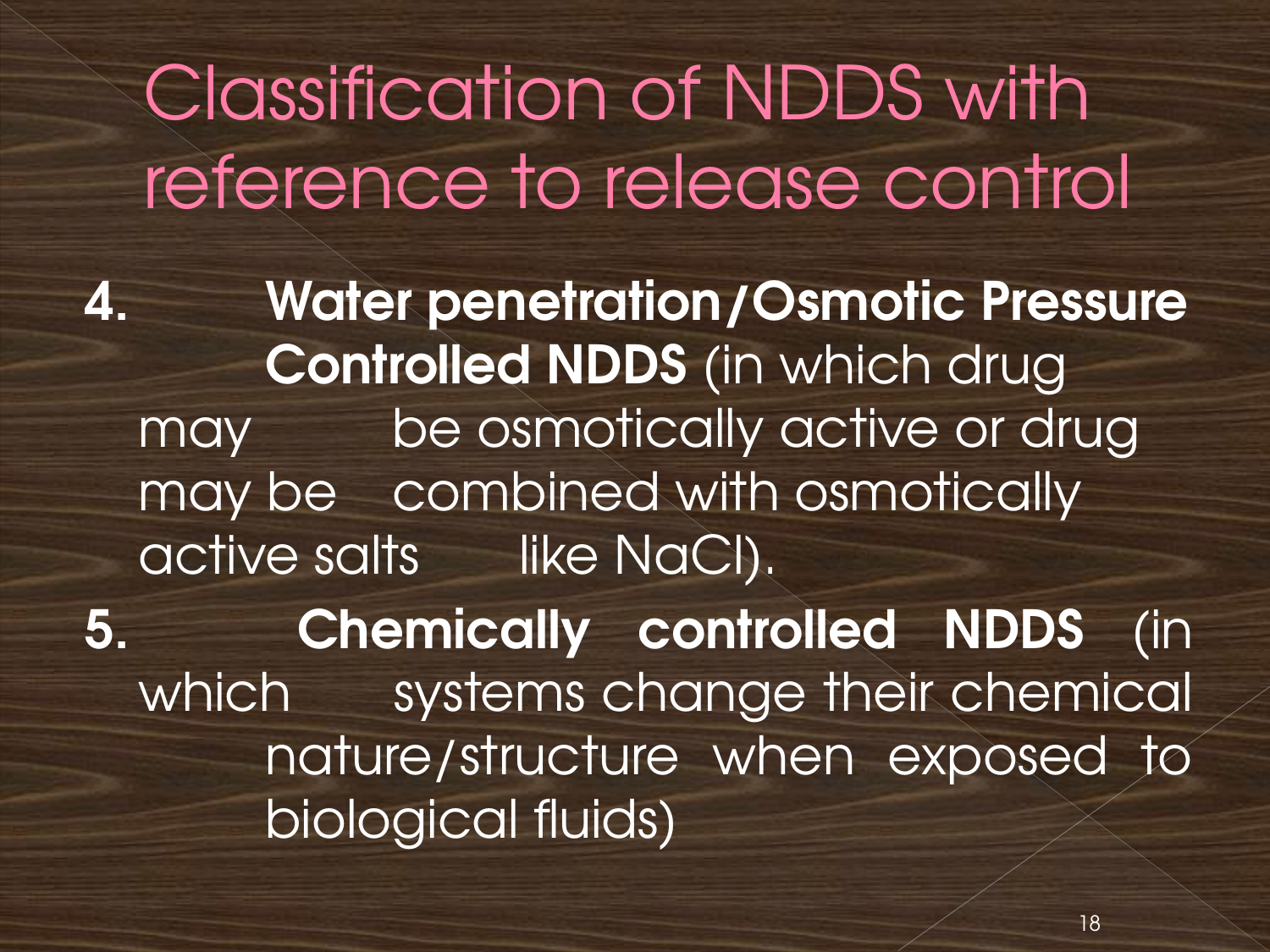

# Classification of NDDS with reference to release control
4. 	Water penetration/Osmotic Pressure	Controlled NDDS (in which drug may 	be osmotically active or drug may be 	combined with osmotically active salts 	like NaCl).
5. 	Chemically controlled NDDS (in which 	systems change their chemical 	nature/structure when exposed to 	biological fluids)

18